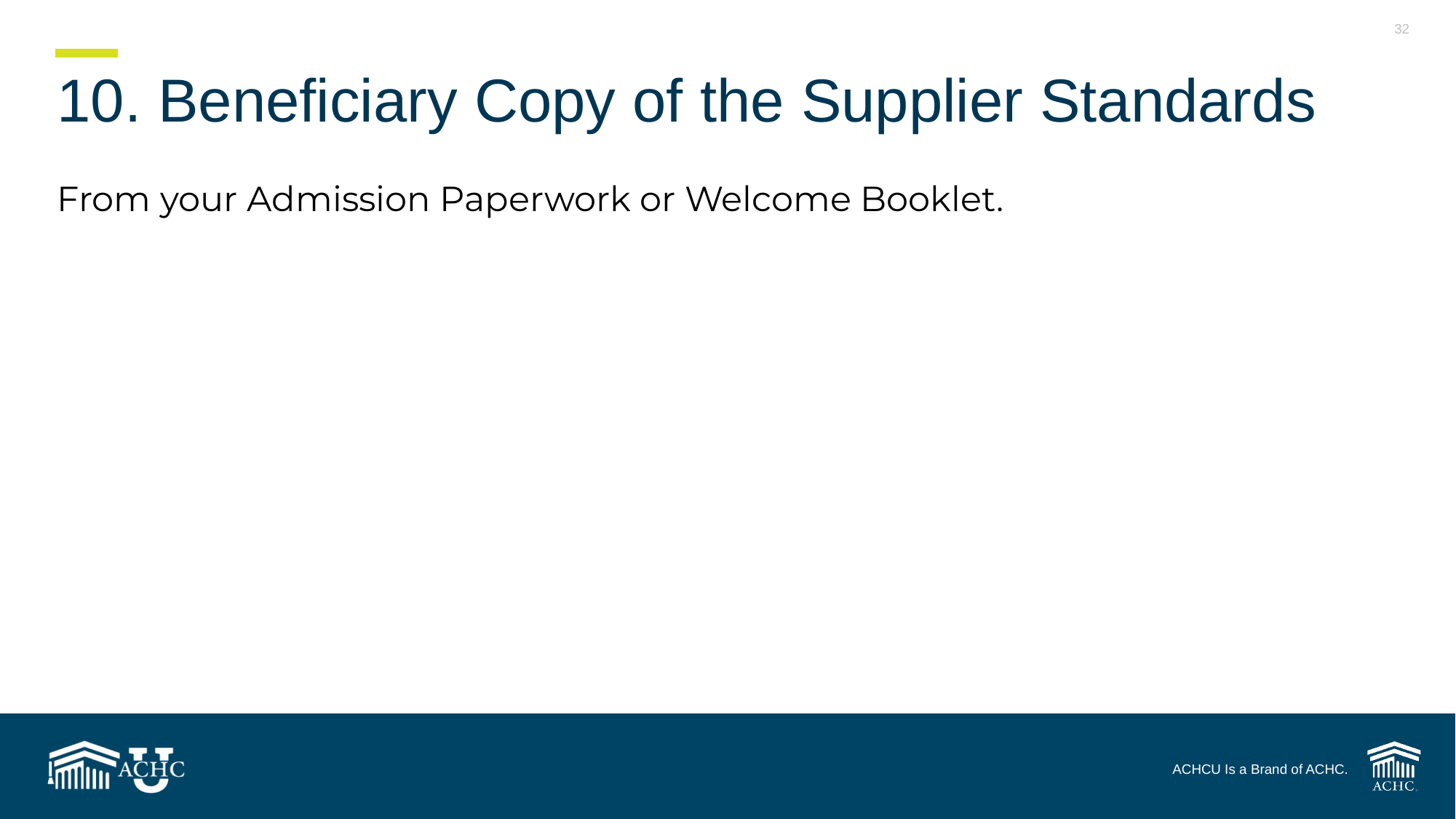

# 10. Beneficiary Copy of the Supplier Standards
From your Admission Paperwork or Welcome Booklet.